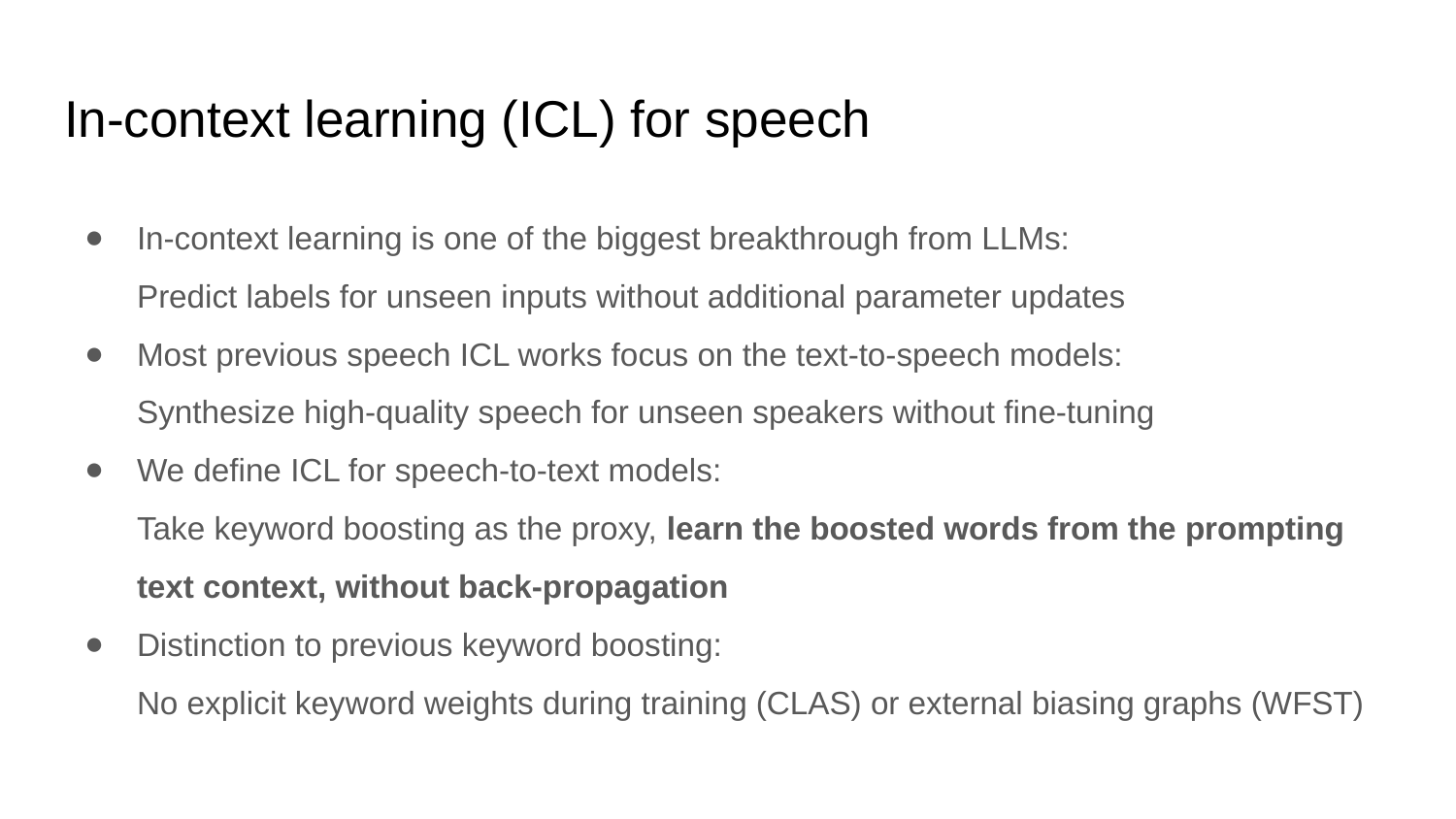

# In-context learning (ICL) for speech
In-context learning is one of the biggest breakthrough from LLMs:
Predict labels for unseen inputs without additional parameter updates
Most previous speech ICL works focus on the text-to-speech models:
Synthesize high-quality speech for unseen speakers without fine-tuning
We define ICL for speech-to-text models:
Take keyword boosting as the proxy, learn the boosted words from the prompting text context, without back-propagation
Distinction to previous keyword boosting:
No explicit keyword weights during training (CLAS) or external biasing graphs (WFST)